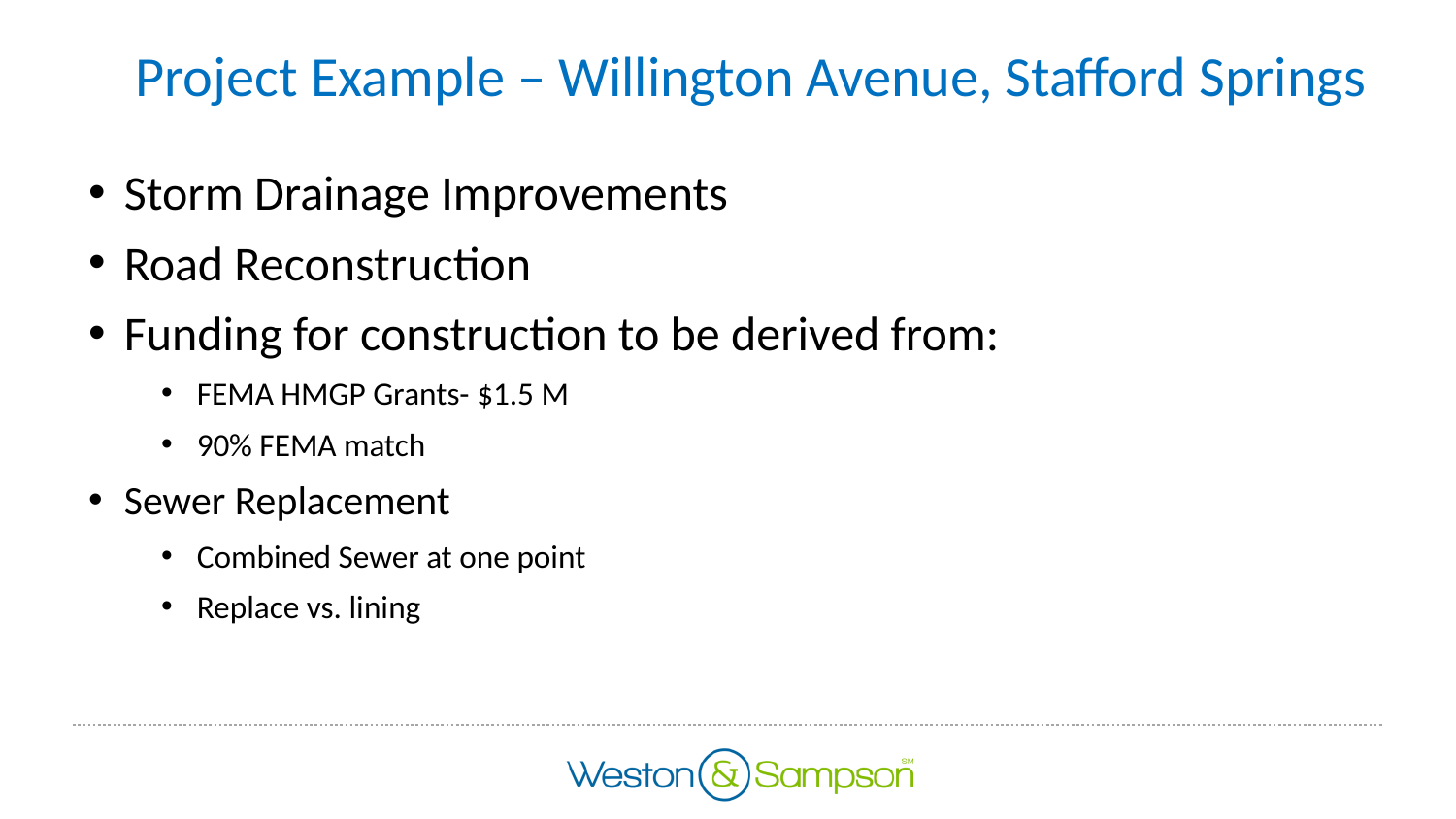

Project Example – Willington Avenue, Stafford Springs
Storm Drainage Improvements
Road Reconstruction
Funding for construction to be derived from:
FEMA HMGP Grants- $1.5 M
90% FEMA match
Sewer Replacement
Combined Sewer at one point
Replace vs. lining